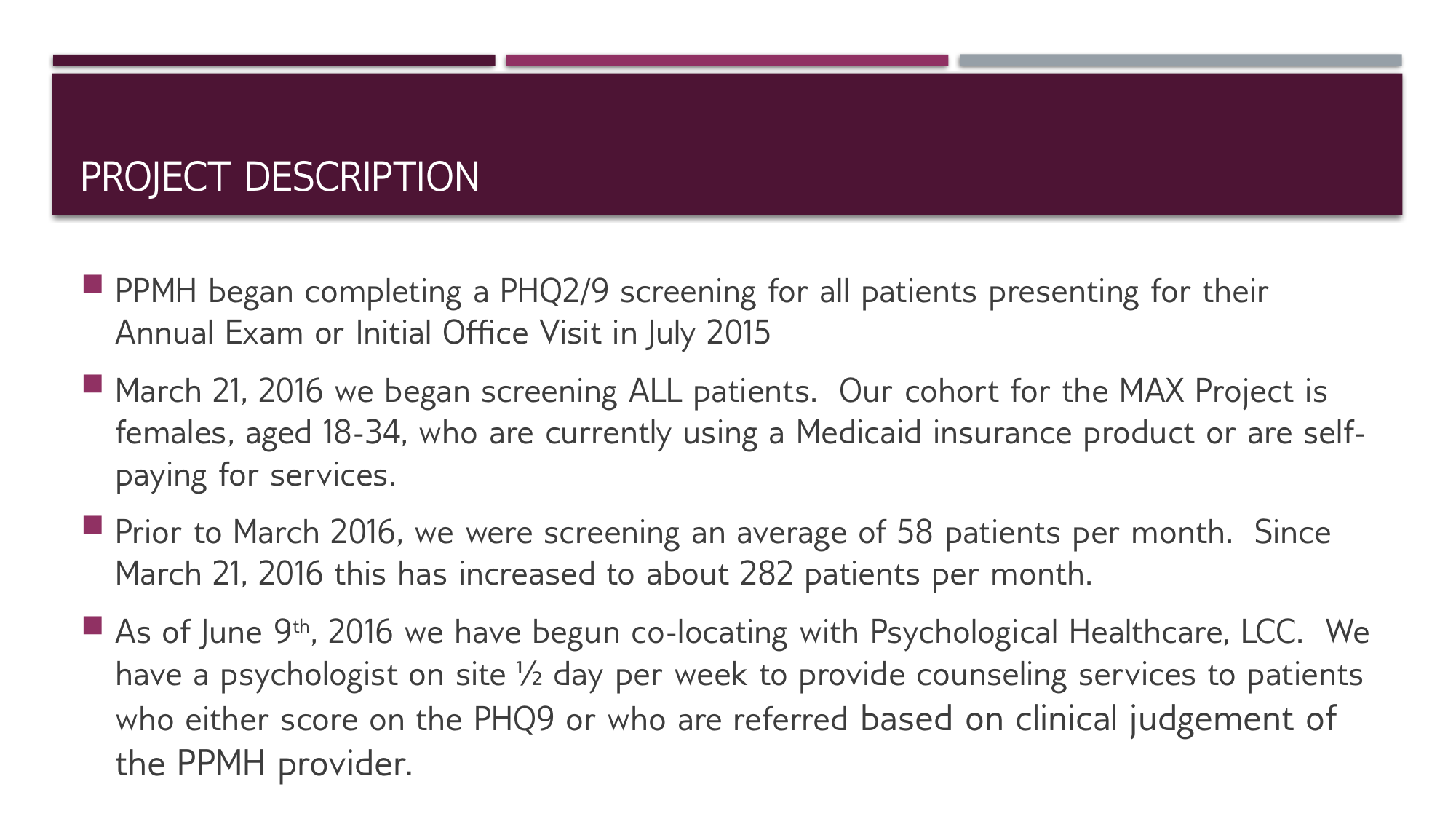

# Project Description
PPMH began completing a PHQ2/9 screening for all patients presenting for their Annual Exam or Initial Office Visit in July 2015
March 21, 2016 we began screening ALL patients.  Our cohort for the MAX Project is females, aged 18-34, who are currently using a Medicaid insurance product or are self-paying for services.
Prior to March 2016, we were screening an average of 58 patients per month.  Since March 21, 2016 this has increased to about 282 patients per month.
As of June 9th, 2016 we have begun co-locating with Psychological Healthcare, LCC.  We have a psychologist on site ½ day per week to provide counseling services to patients who either score on the PHQ9 or who are referred based on clinical judgement of the PPMH provider.